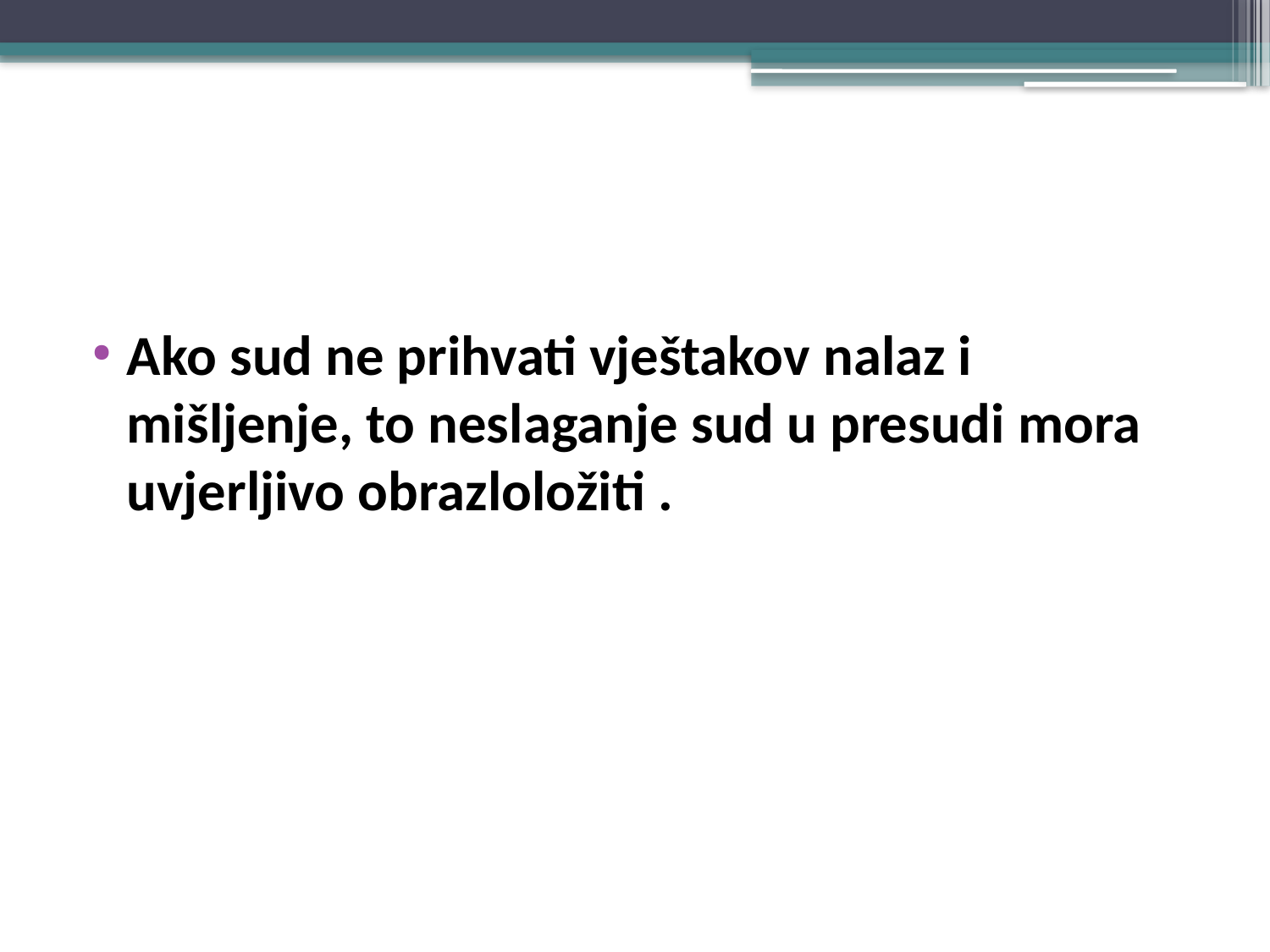

#
Ako sud ne prihvati vještakov nalaz i mišljenje, to neslaganje sud u presudi mora uvjerljivo obrazloložiti .